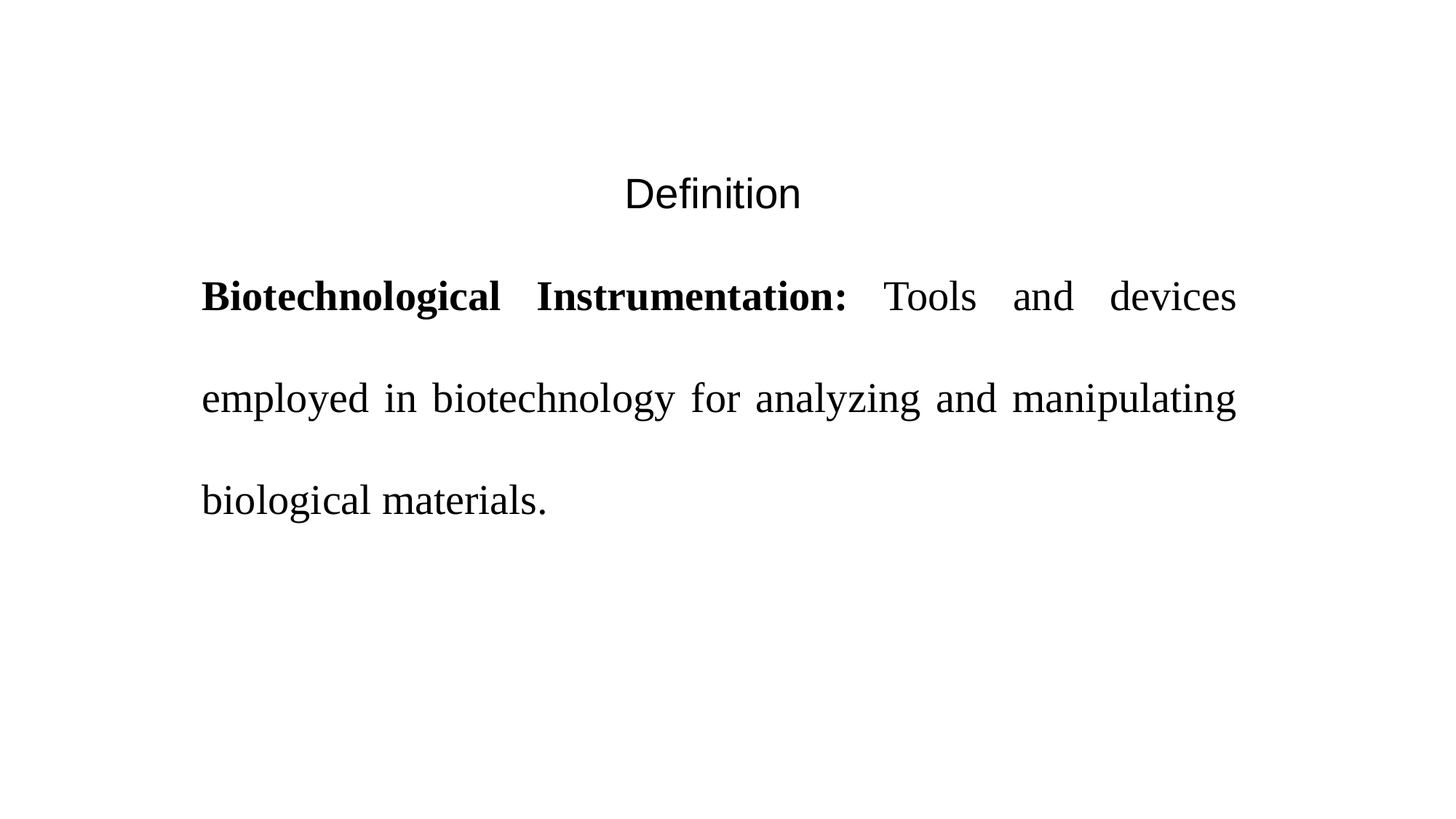

Definition
Biotechnological Instrumentation: Tools and devices employed in biotechnology for analyzing and manipulating biological materials.